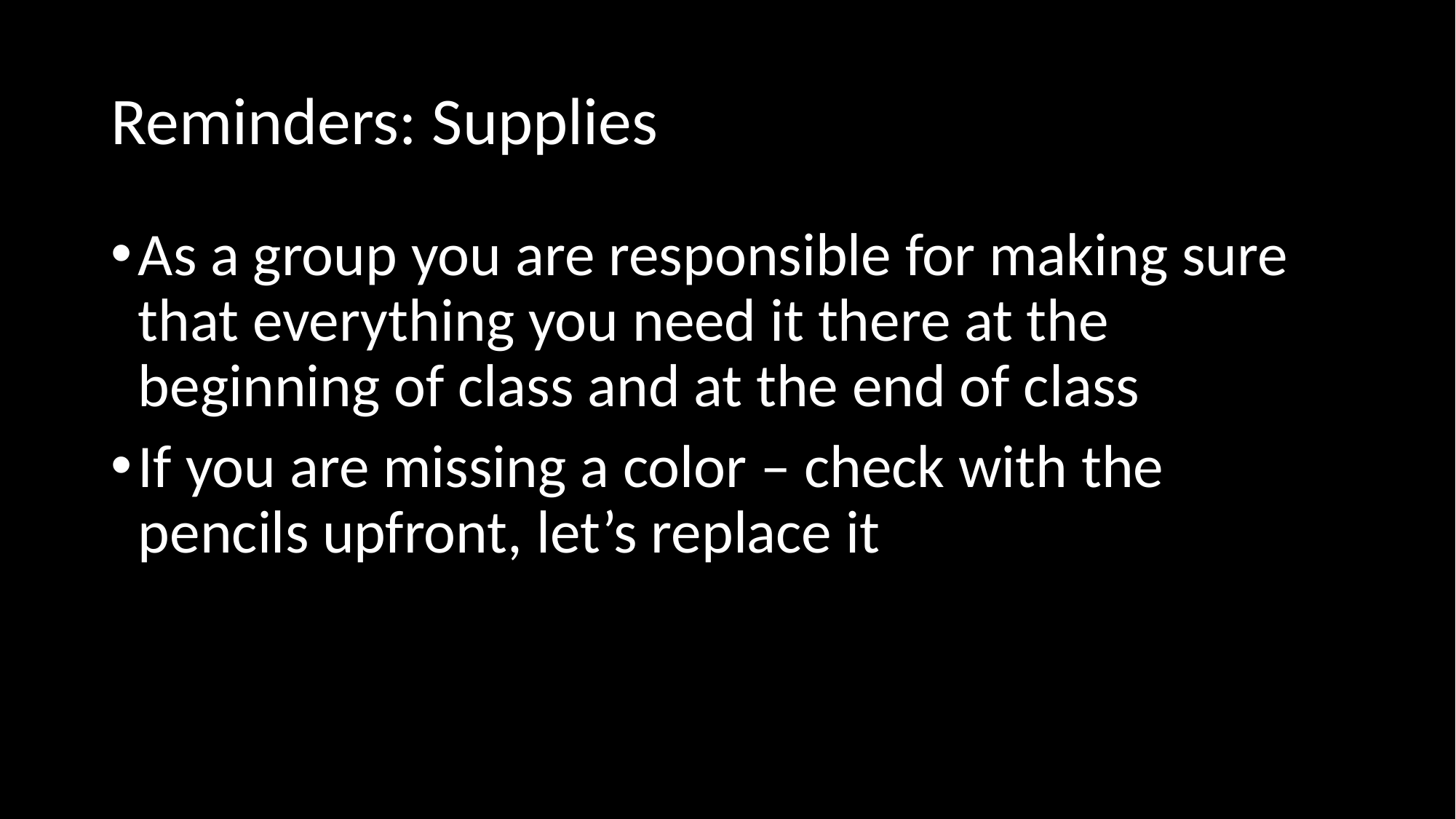

# Reminders: Supplies
As a group you are responsible for making sure that everything you need it there at the beginning of class and at the end of class
If you are missing a color – check with the pencils upfront, let’s replace it